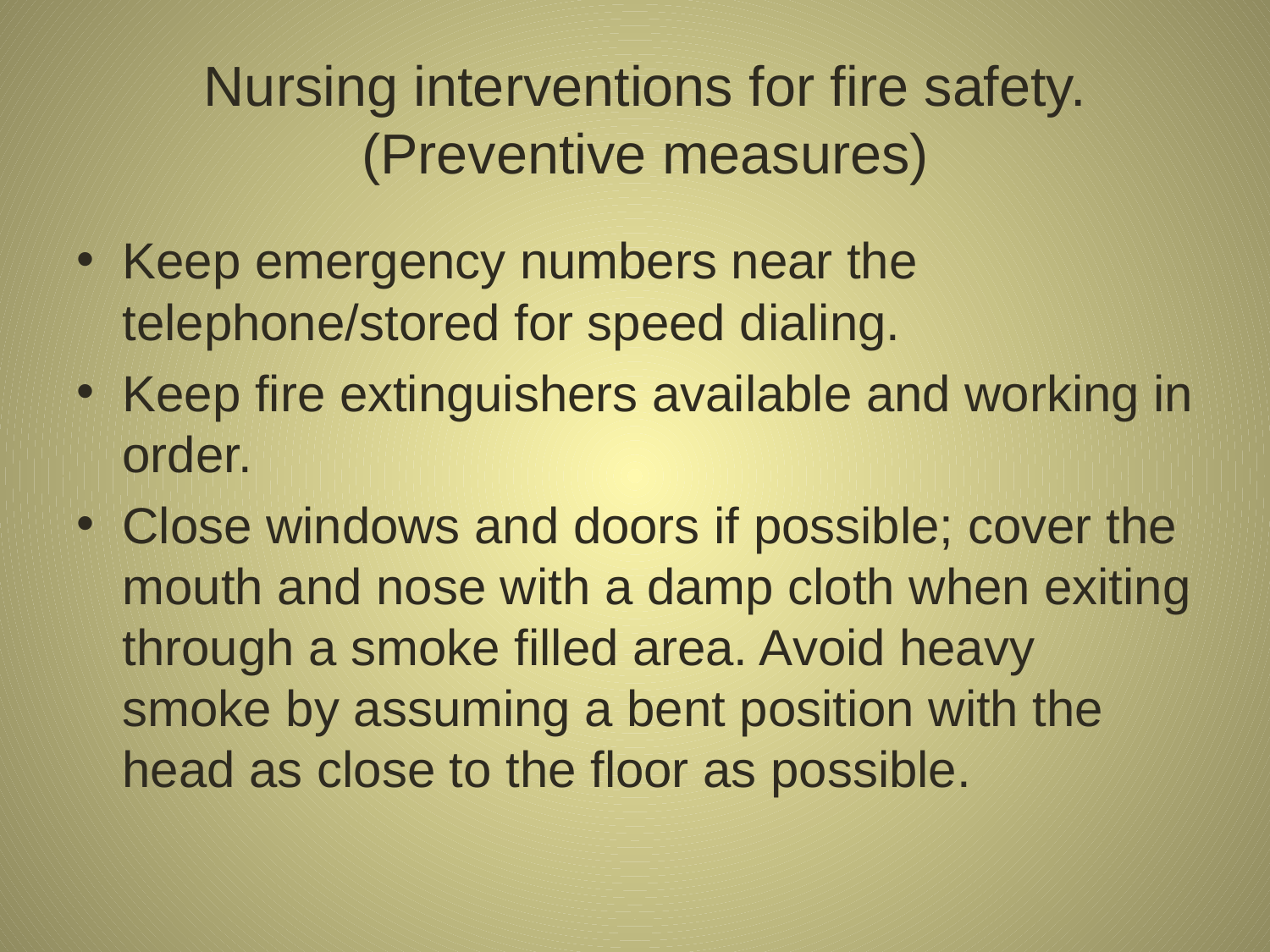

# Nursing interventions for fire safety. (Preventive measures)
Keep emergency numbers near the telephone/stored for speed dialing.
Keep fire extinguishers available and working in order.
Close windows and doors if possible; cover the mouth and nose with a damp cloth when exiting through a smoke filled area. Avoid heavy smoke by assuming a bent position with the head as close to the floor as possible.